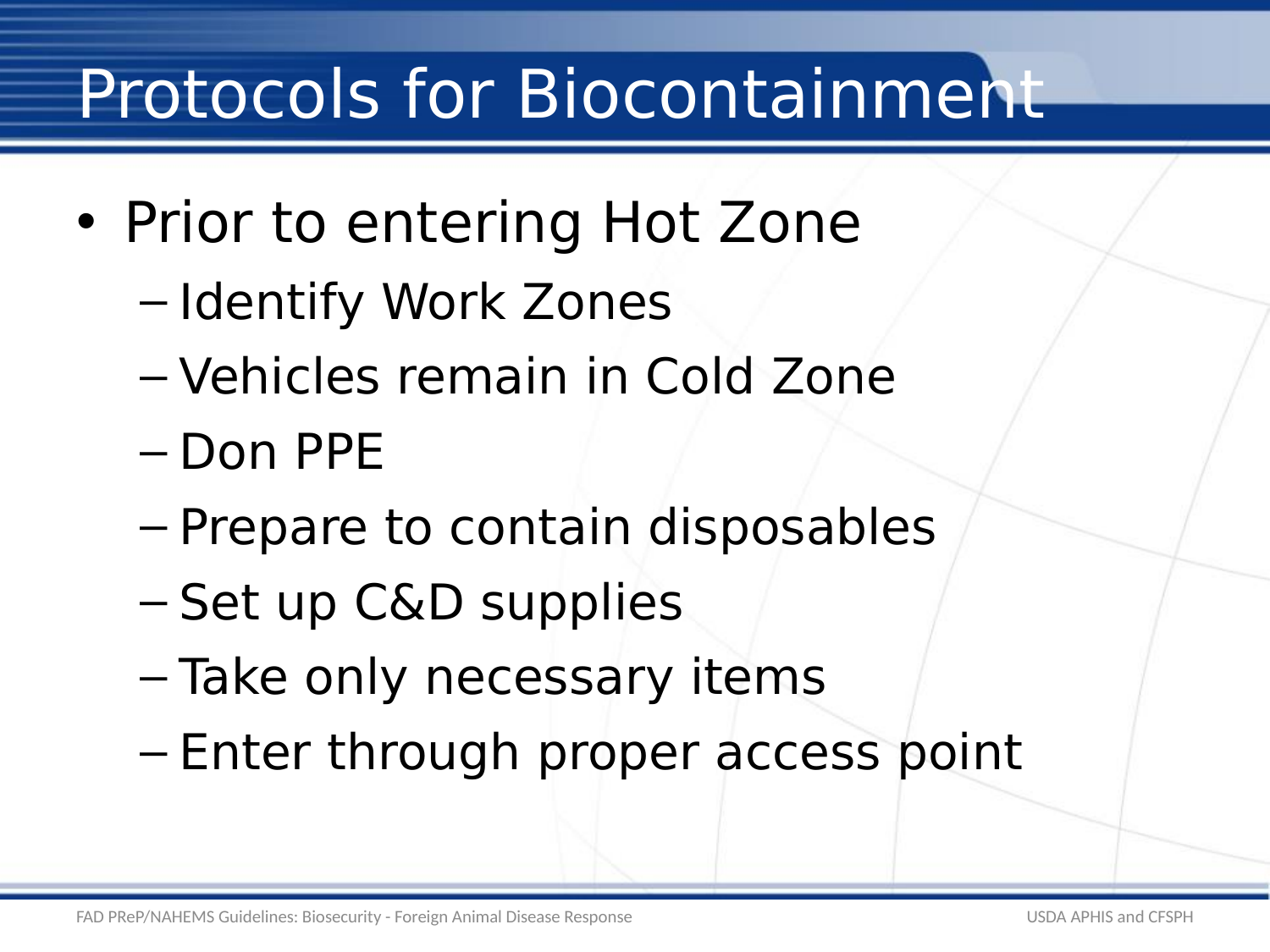

# Protocols for Biocontainment
Prior to entering Hot Zone
Identify Work Zones
Vehicles remain in Cold Zone
Don PPE
Prepare to contain disposables
Set up C&D supplies
Take only necessary items
Enter through proper access point

FAD PReP/NAHEMS Guidelines: Biosecurity - Foreign Animal Disease Response
USDA APHIS and CFSPH